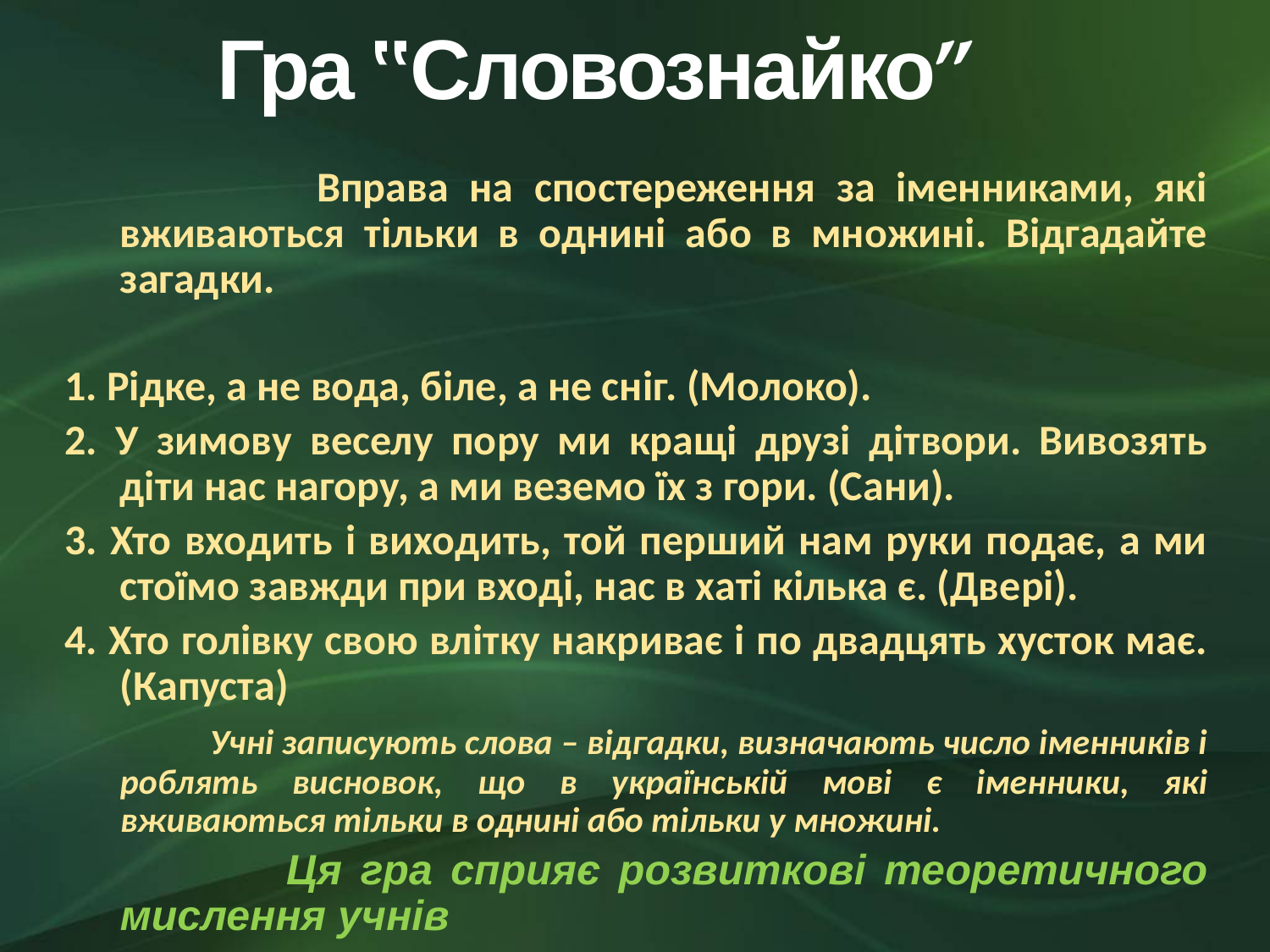

24

# Гра ‟Словознайко”
            Вправа на спостереження за іменниками, які вживаються тільки в однині або в множині. Відгадайте загадки.

1. Рідке, а не вода, біле, а не сніг. (Молоко).
2. У зимову веселу пору ми кращі друзі дітвори. Вивозять діти нас нагору, а ми веземо їх з гори. (Сани).
3. Хто входить і виходить, той перший нам руки подає, а ми стоїмо завжди при вході, нас в хаті кілька є. (Двері).
4. Хто голівку свою влітку накриває і по двадцять хусток має. (Капуста)
               Учні записують слова – відгадки, визначають число іменників і роблять висновок, що в українській мові є іменники, які вживаються тільки в однині або тільки у множині.
            Ця гра сприяє розвиткові теоретичного мислення учнів